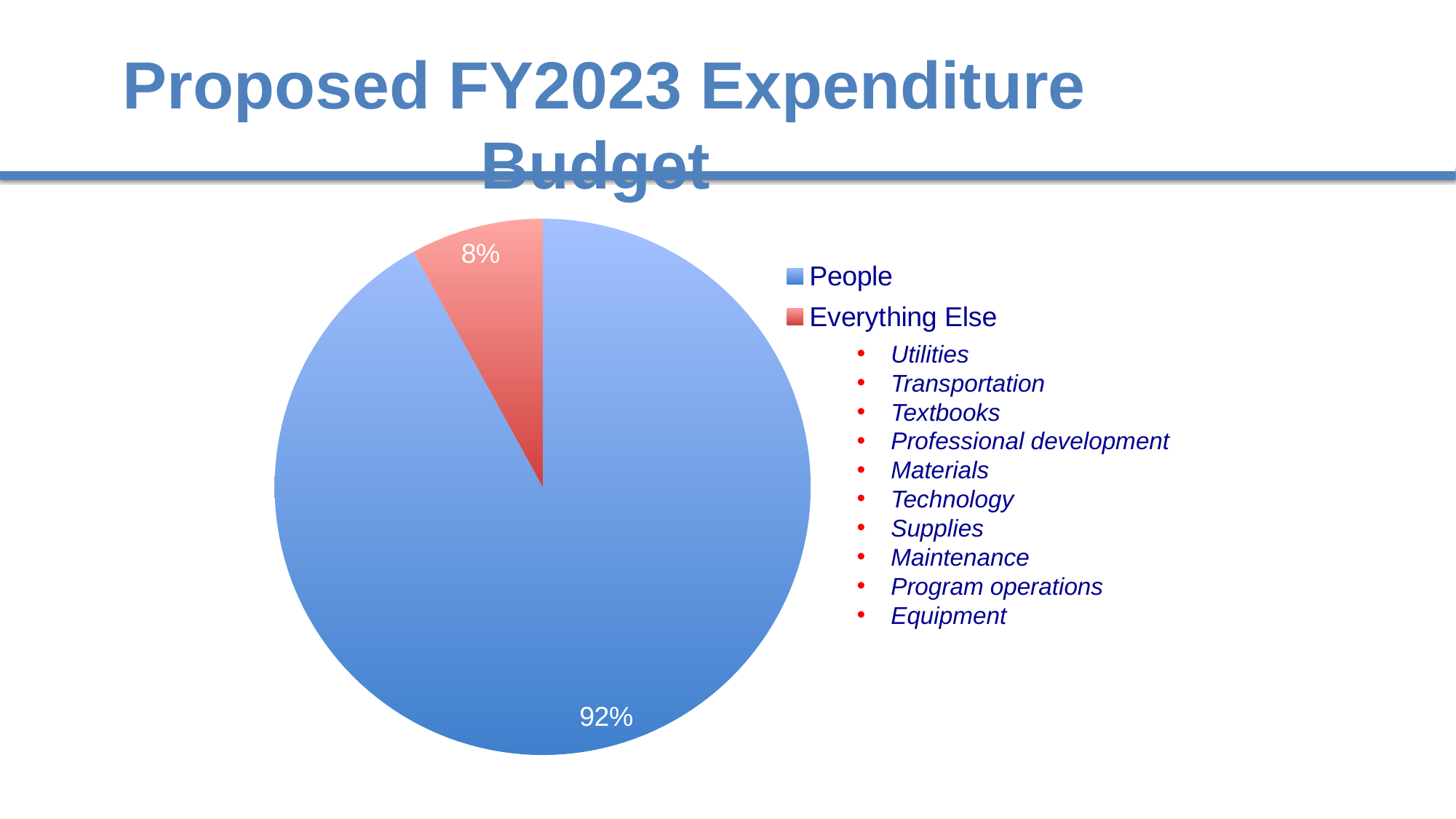

Proposed FY2023 Expenditure Budget

### Chart

| Category | Percentage of Budget |
|---|---|
| People | 0.92 |
| Everything Else | 0.08 |
Utilities
Transportation
Textbooks
Professional development
Materials
Technology
Supplies
Maintenance
Program operations
Equipment